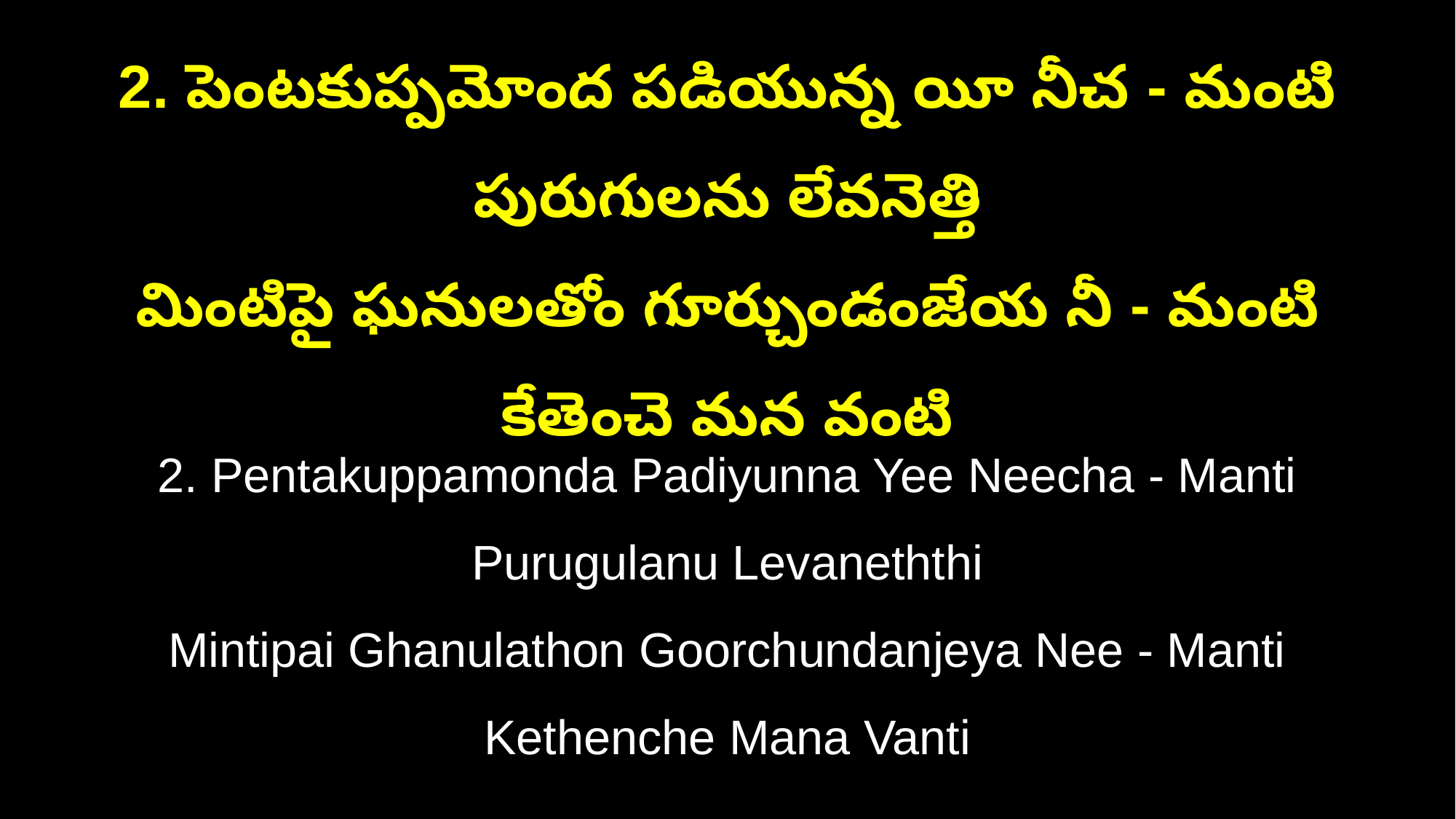

2. పెంటకుప్పమోంద పడియున్న యీ నీచ - మంటి పురుగులను లేవనెత్తి
మింటిపై ఘనులతోం గూర్చుండంజేయ నీ - మంటి కేతెంచె మన వంటి
2. Pentakuppamonda Padiyunna Yee Neecha - Manti Purugulanu Levaneththi
Mintipai Ghanulathon Goorchundanjeya Nee - Manti Kethenche Mana Vanti